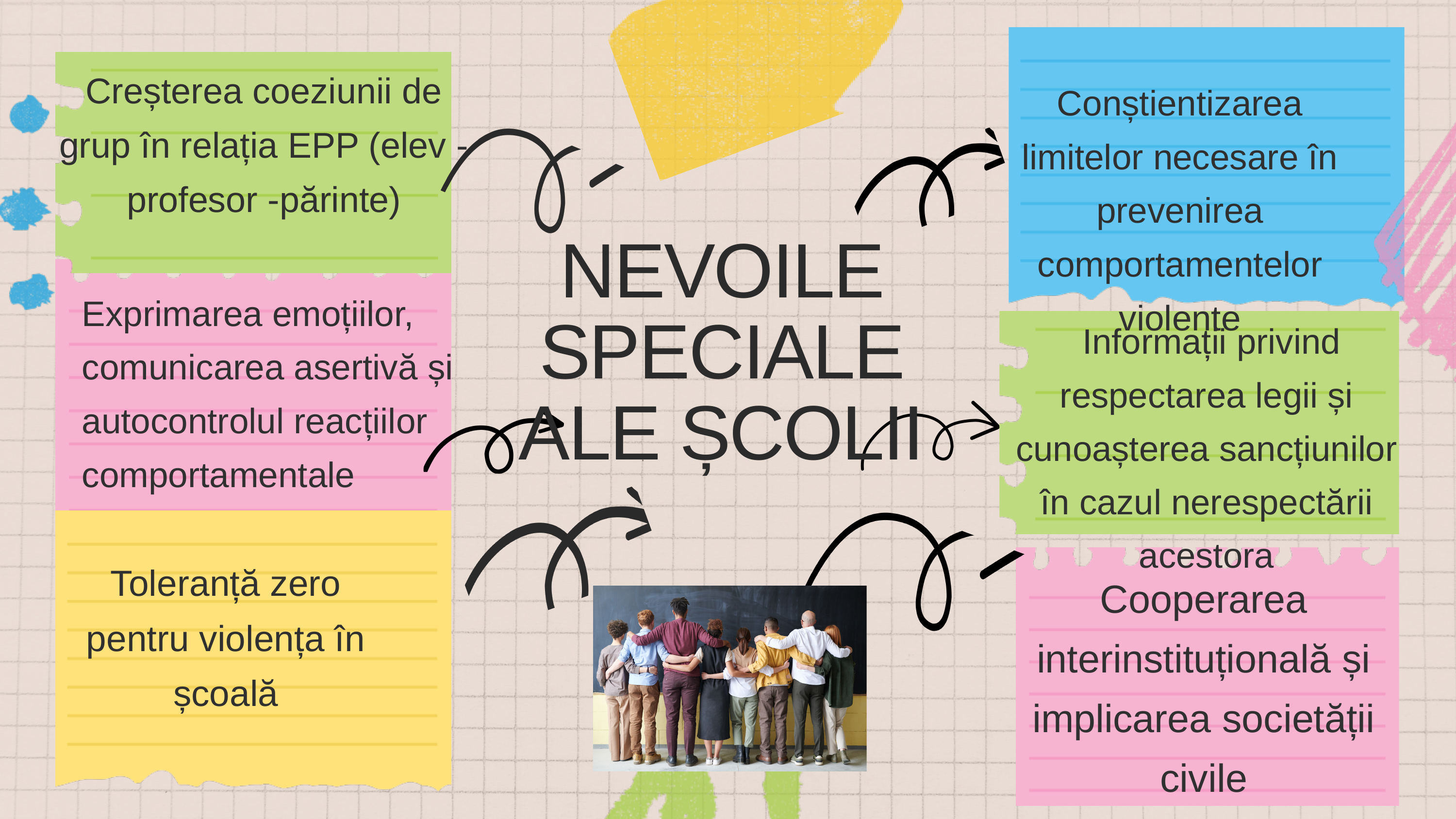

Creșterea coeziunii de grup în relația EPP (elev - profesor -părinte)

Conștientizarea limitelor necesare în prevenirea comportamentelor violente

NEVOILE SPECIALE ALE ȘCOLII

Exprimarea emoțiilor, comunicarea asertivă și autocontrolul reacțiilor comportamentale

 Informații privind respectarea legii și cunoașterea sancțiunilor în cazul nerespectării acestora

Toleranță zero pentru violența în școală

Cooperarea interinstituțională și implicarea societății civile